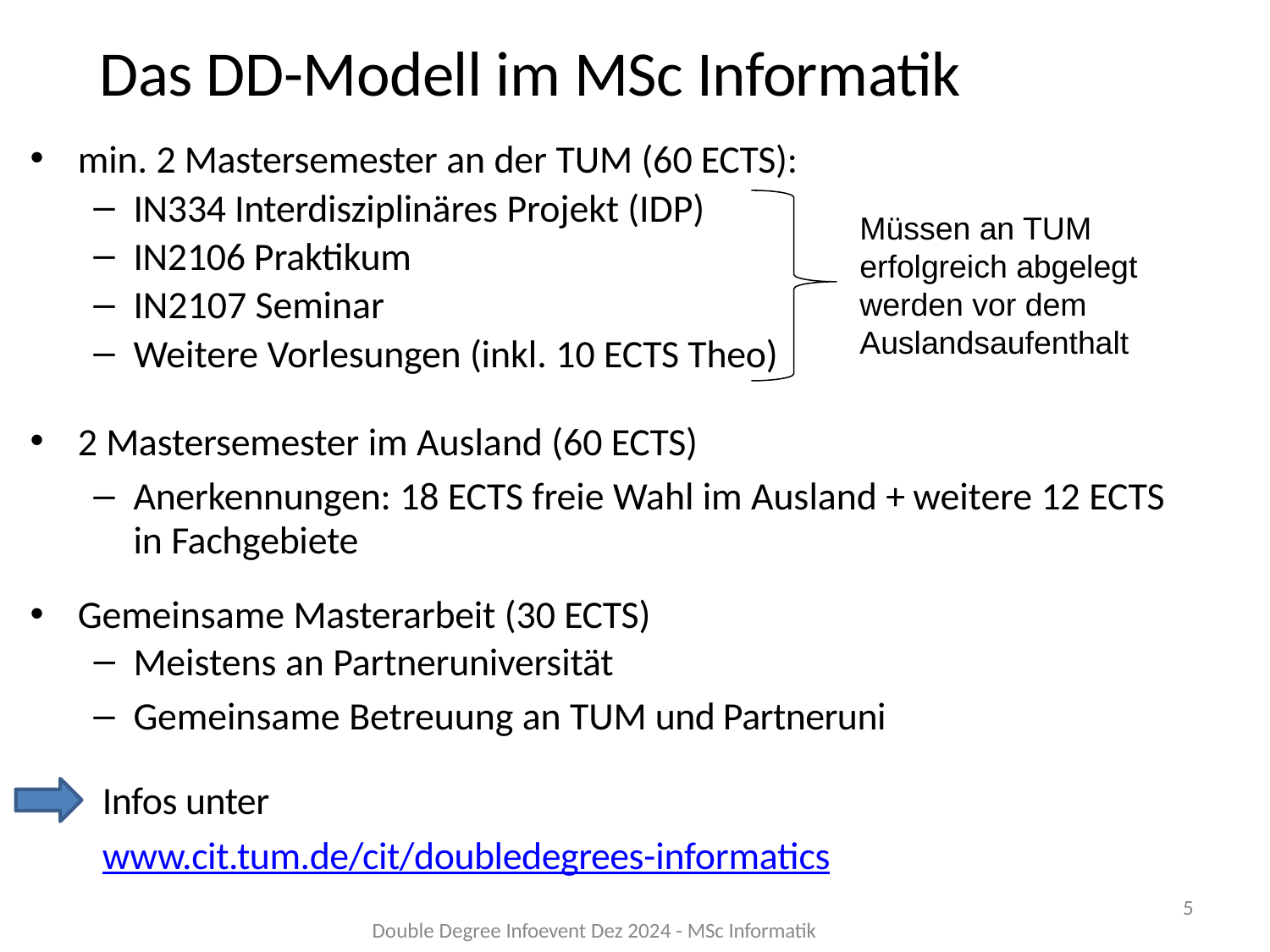

# Das DD-Modell im MSc Informatik
min. 2 Mastersemester an der TUM (60 ECTS):
IN334 Interdisziplinäres Projekt (IDP)
IN2106 Praktikum
IN2107 Seminar
Weitere Vorlesungen (inkl. 10 ECTS Theo)

2 Mastersemester im Ausland (60 ECTS)
Anerkennungen: 18 ECTS freie Wahl im Ausland + weitere 12 ECTS in Fachgebiete

Gemeinsame Masterarbeit (30 ECTS)
Meistens an Partneruniversität
Gemeinsame Betreuung an TUM und Partneruni

 Infos unter
 www.cit.tum.de/cit/doubledegrees-informatics

Müssen an TUM erfolgreich abgelegt werden vor dem Auslandsaufenthalt

5
Double Degree Infoevent Dez 2024 - MSc Informatik